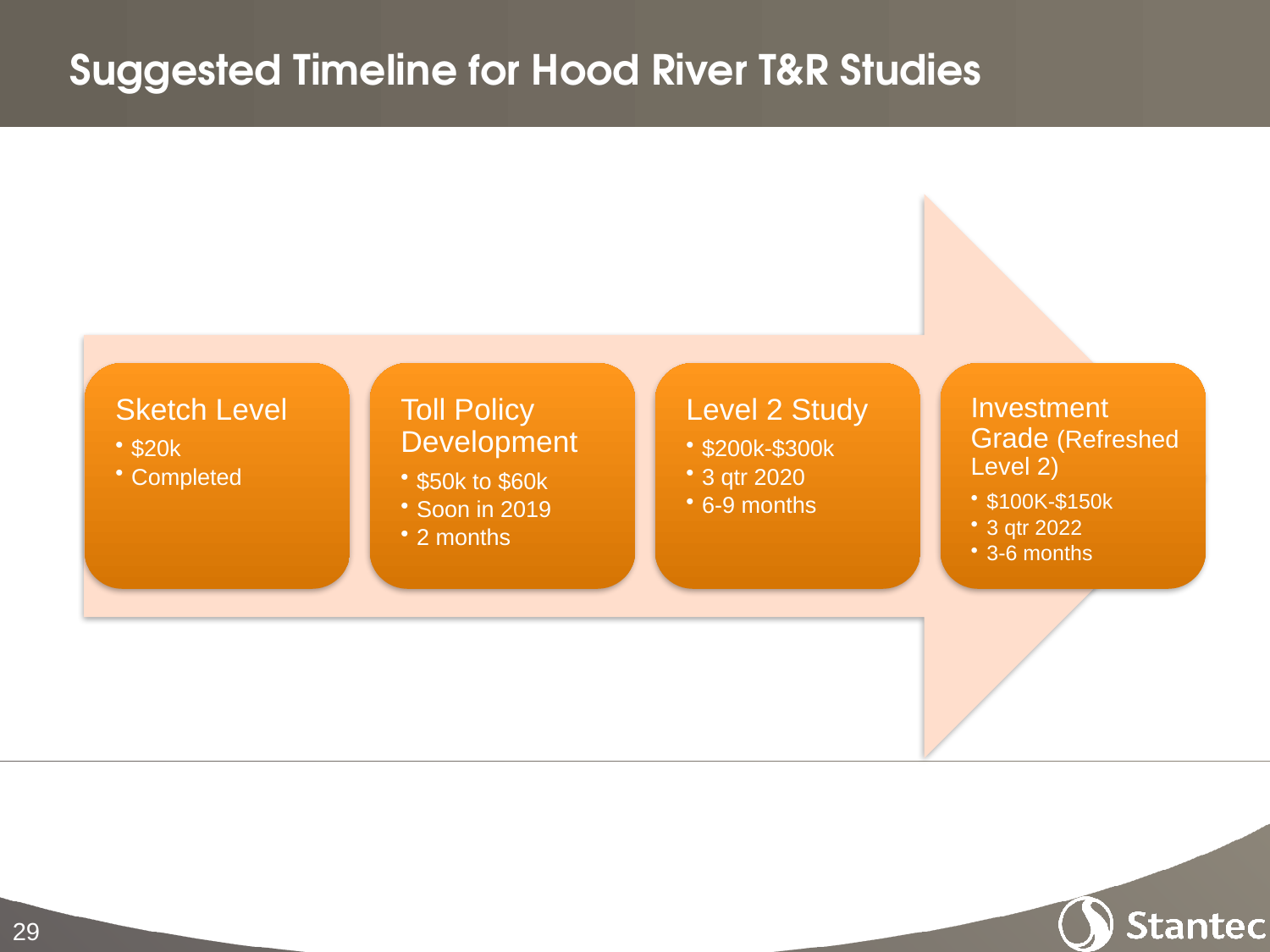

# Suggested Timeline for Hood River T&R Studies
Sketch Level
$20k
Completed
Toll Policy Development
$50k to $60k
Soon in 2019
2 months

Level 2 Study
$200k-$300k
3 qtr 2020
6-9 months
Investment Grade (Refreshed Level 2)
$100K-$150k
3 qtr 2022
3-6 months